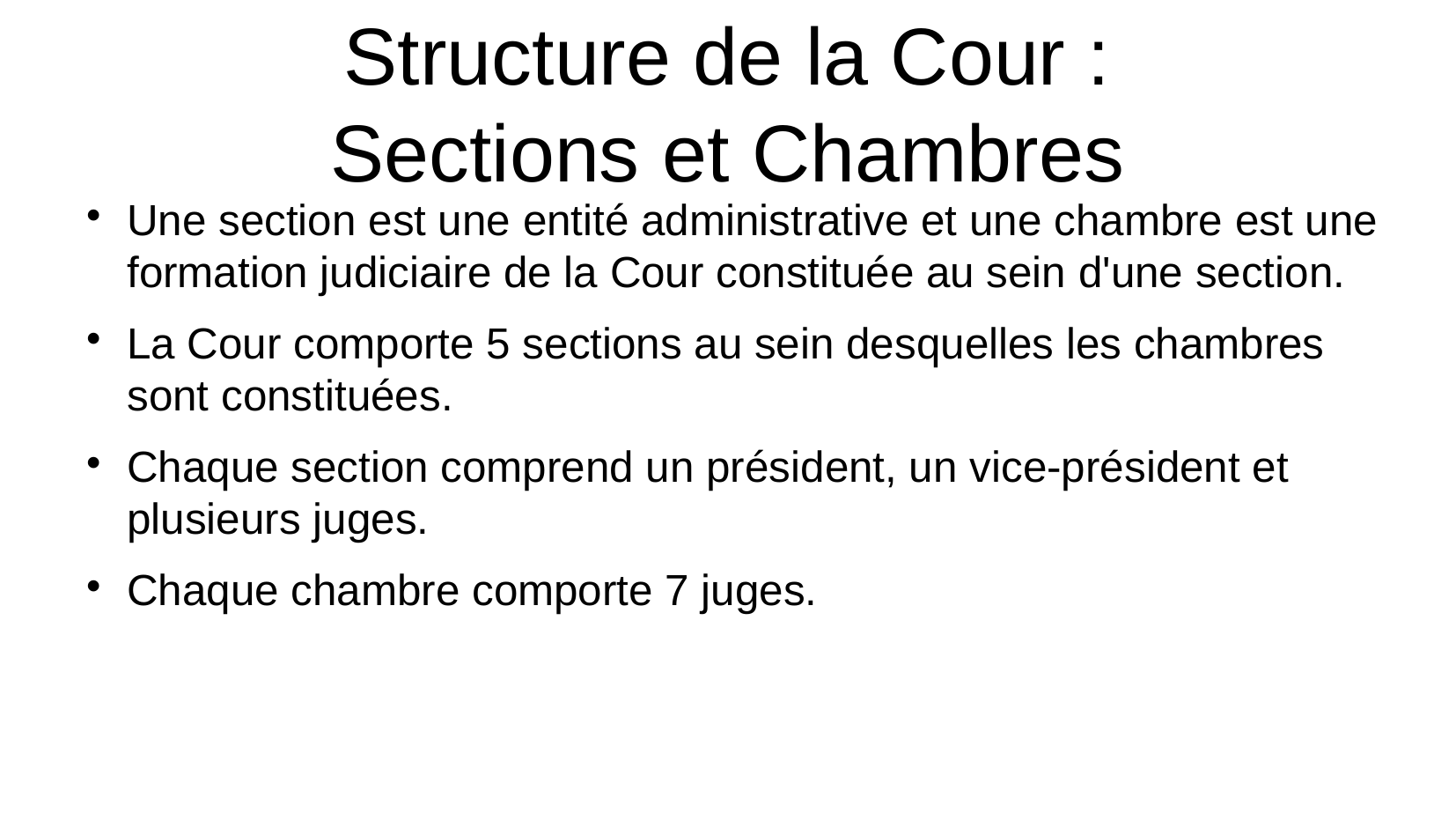

Structure de la Cour :
Sections et Chambres
Une section est une entité administrative et une chambre est une formation judiciaire de la Cour constituée au sein d'une section.
La Cour comporte 5 sections au sein desquelles les chambres sont constituées.
Chaque section comprend un président, un vice-président et plusieurs juges.
Chaque chambre comporte 7 juges.